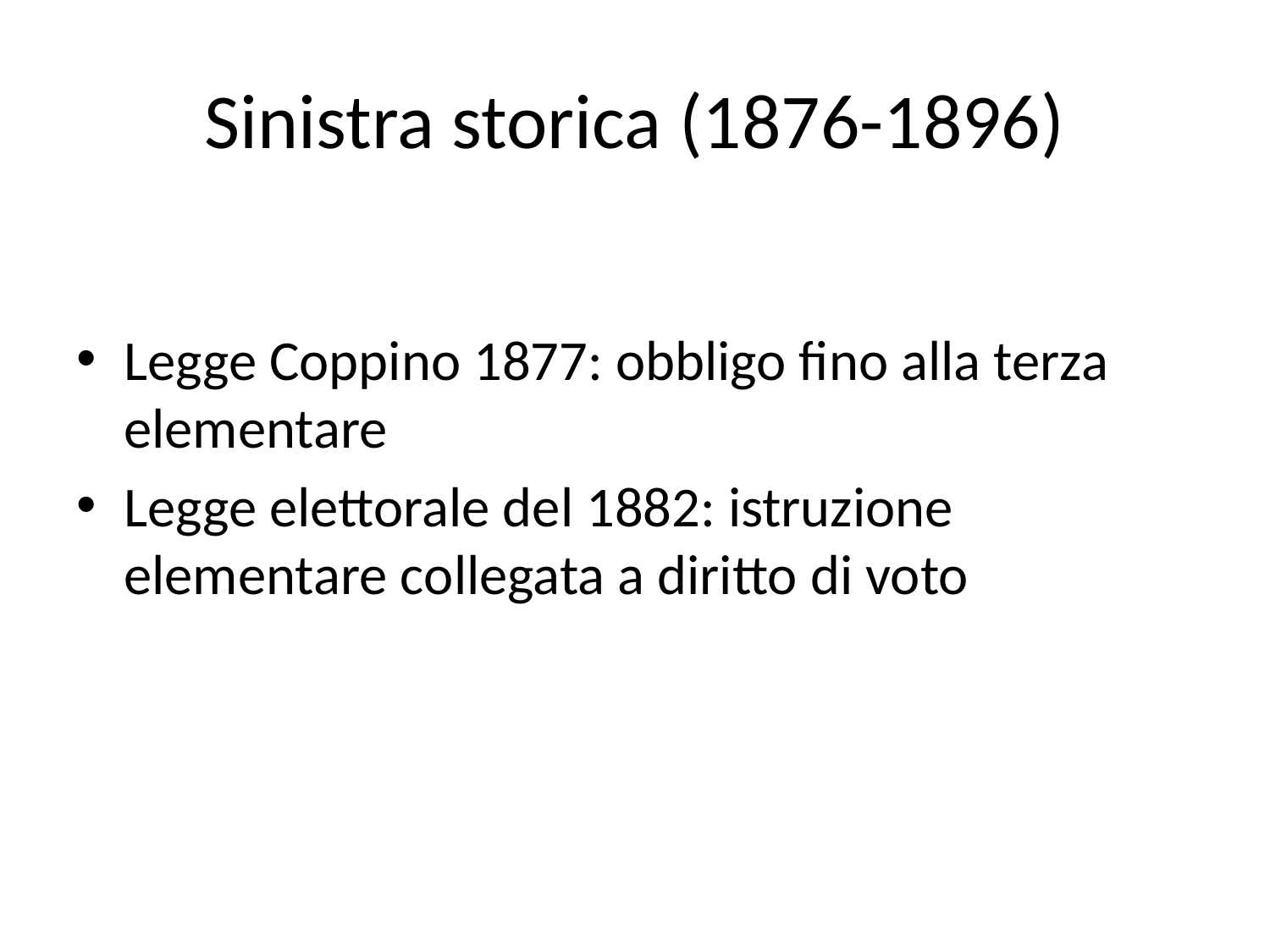

# Sinistra storica (1876-1896)
Legge Coppino 1877: obbligo fino alla terza elementare
Legge elettorale del 1882: istruzione elementare collegata a diritto di voto